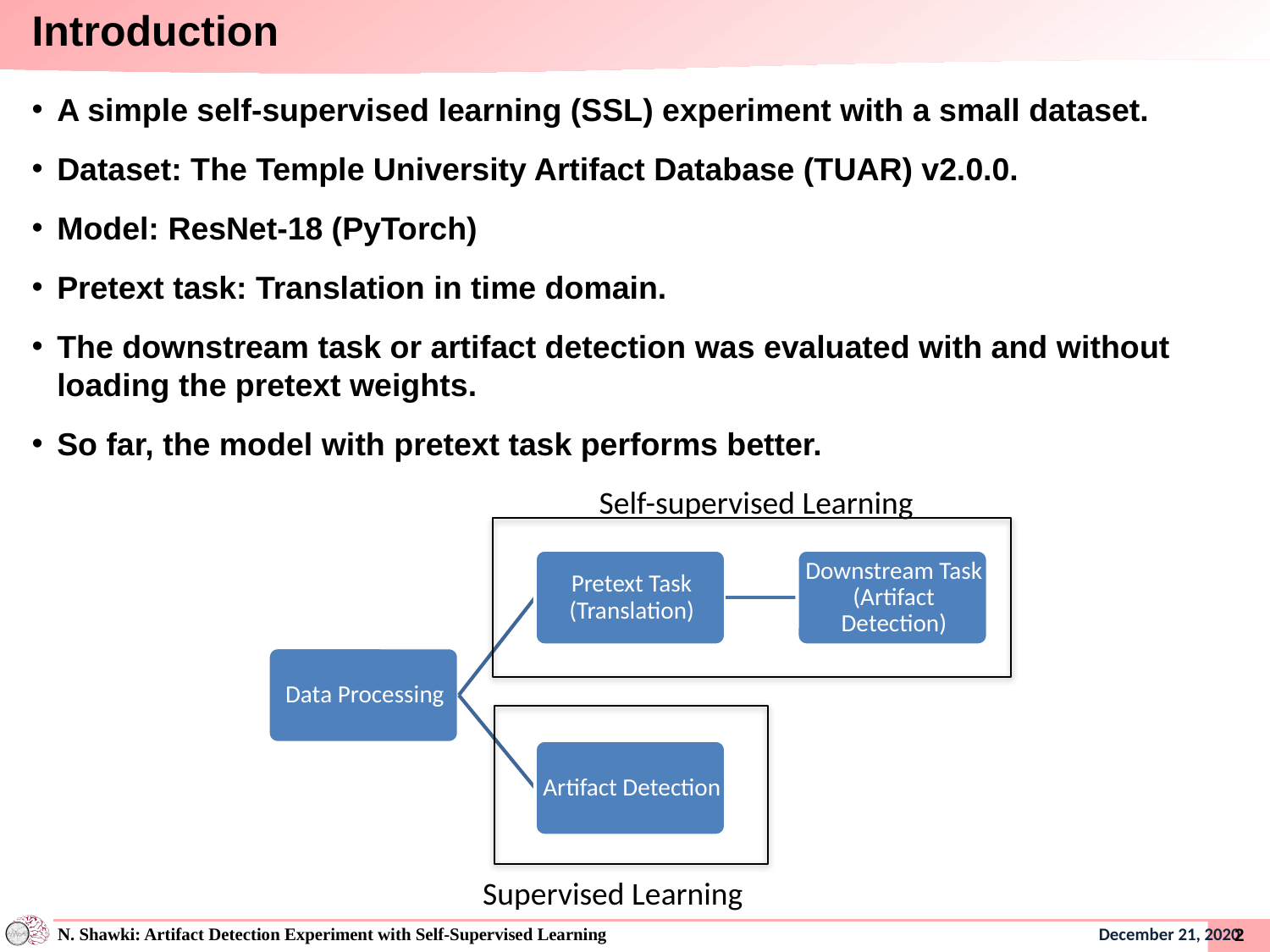

# Introduction

A simple self-supervised learning (SSL) experiment with a small dataset.
Dataset: The Temple University Artifact Database (TUAR) v2.0.0.
Model: ResNet-18 (PyTorch)
Pretext task: Translation in time domain.
The downstream task or artifact detection was evaluated with and without loading the pretext weights.
So far, the model with pretext task performs better.
Data Processing

Pretext Task (Translation)

Downstream Task (Artifact Detection)

Artifact Detection
Self-supervised Learning

Supervised Learning